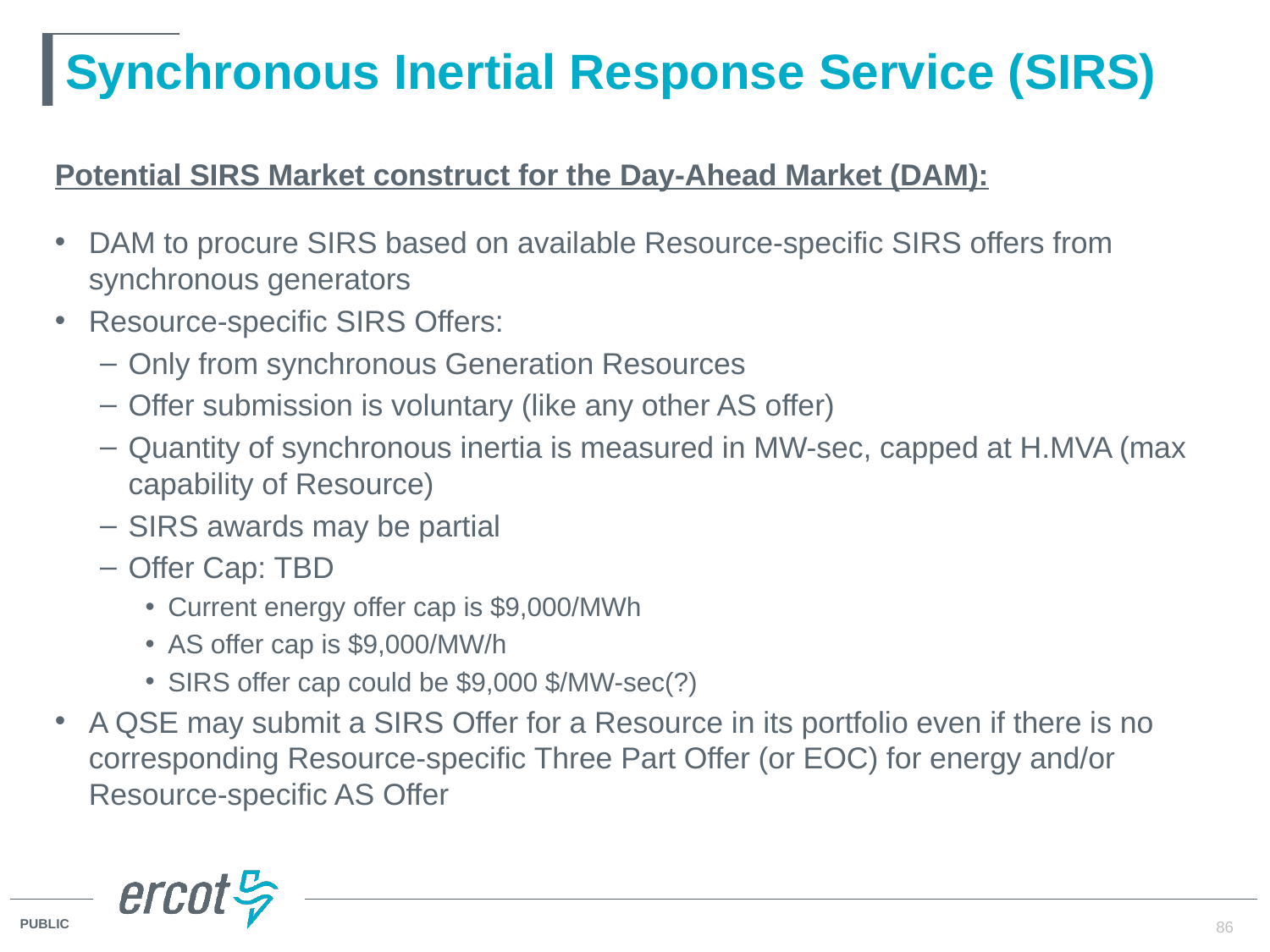

# Synchronous Inertial Response Service (SIRS)
Potential SIRS Market construct for the Day-Ahead Market (DAM):

DAM to procure SIRS based on available Resource-specific SIRS offers from synchronous generators
Resource-specific SIRS Offers:
Only from synchronous Generation Resources
Offer submission is voluntary (like any other AS offer)
Quantity of synchronous inertia is measured in MW-sec, capped at H.MVA (max capability of Resource)
SIRS awards may be partial
Offer Cap: TBD
Current energy offer cap is $9,000/MWh
AS offer cap is $9,000/MW/h
SIRS offer cap could be $9,000 $/MW-sec(?)
A QSE may submit a SIRS Offer for a Resource in its portfolio even if there is no corresponding Resource-specific Three Part Offer (or EOC) for energy and/or Resource-specific AS Offer

86